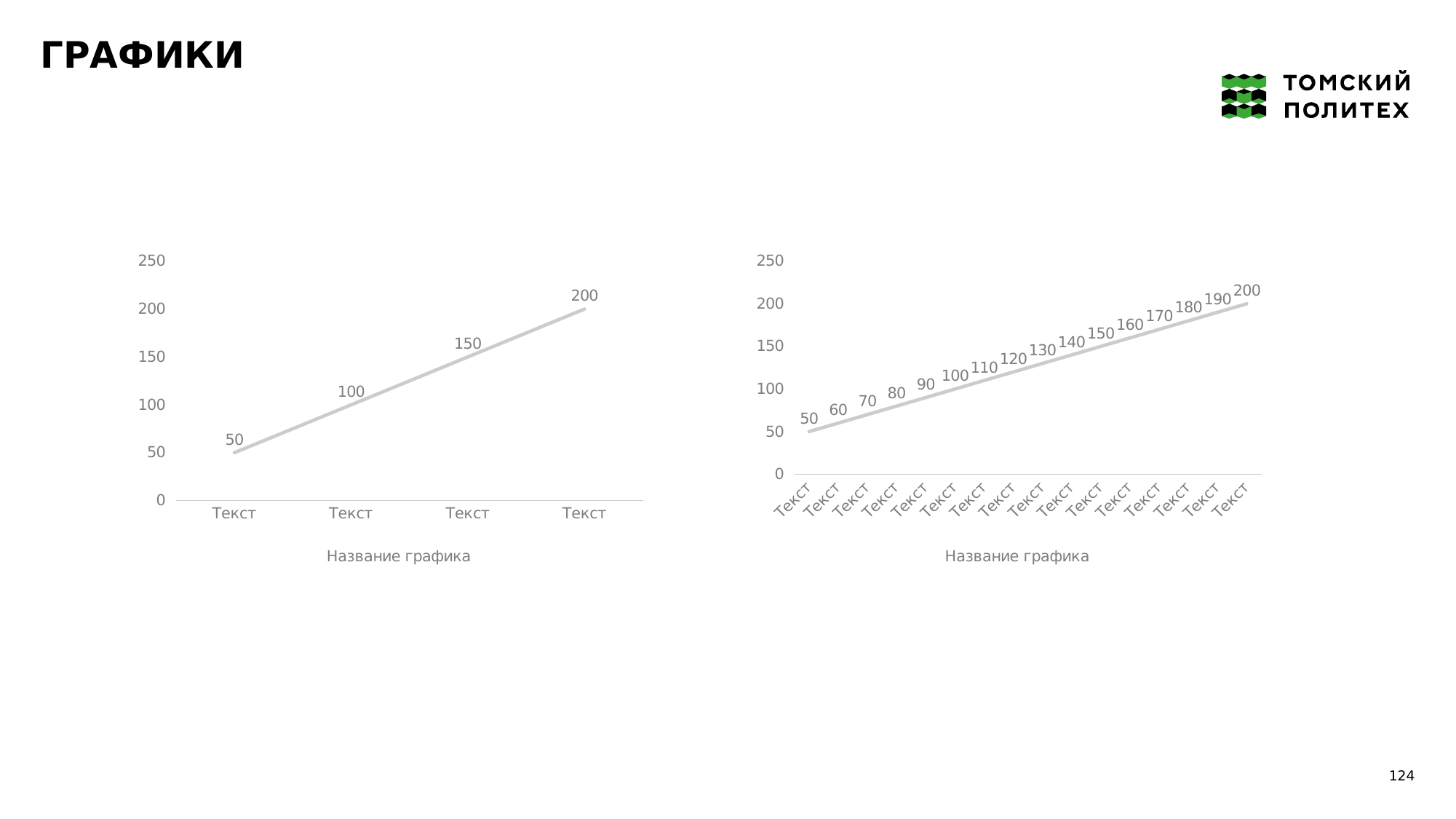

ГРАФИКИ

### Chart

| Category | Ряд 1 |
|---|---|
| Текст | 50.0 |
| Текст | 100.0 |
| Текст | 150.0 |
| Текст | 200.0 |

### Chart

| Category | Ряд 1 |
|---|---|
| Текст | 50.0 |
| Текст | 60.0 |
| Текст | 70.0 |
| Текст | 80.0 |
| Текст | 90.0 |
| Текст | 100.0 |
| Текст | 110.0 |
| Текст | 120.0 |
| Текст | 130.0 |
| Текст | 140.0 |
| Текст | 150.0 |
| Текст | 160.0 |
| Текст | 170.0 |
| Текст | 180.0 |
| Текст | 190.0 |
| Текст | 200.0 |
124